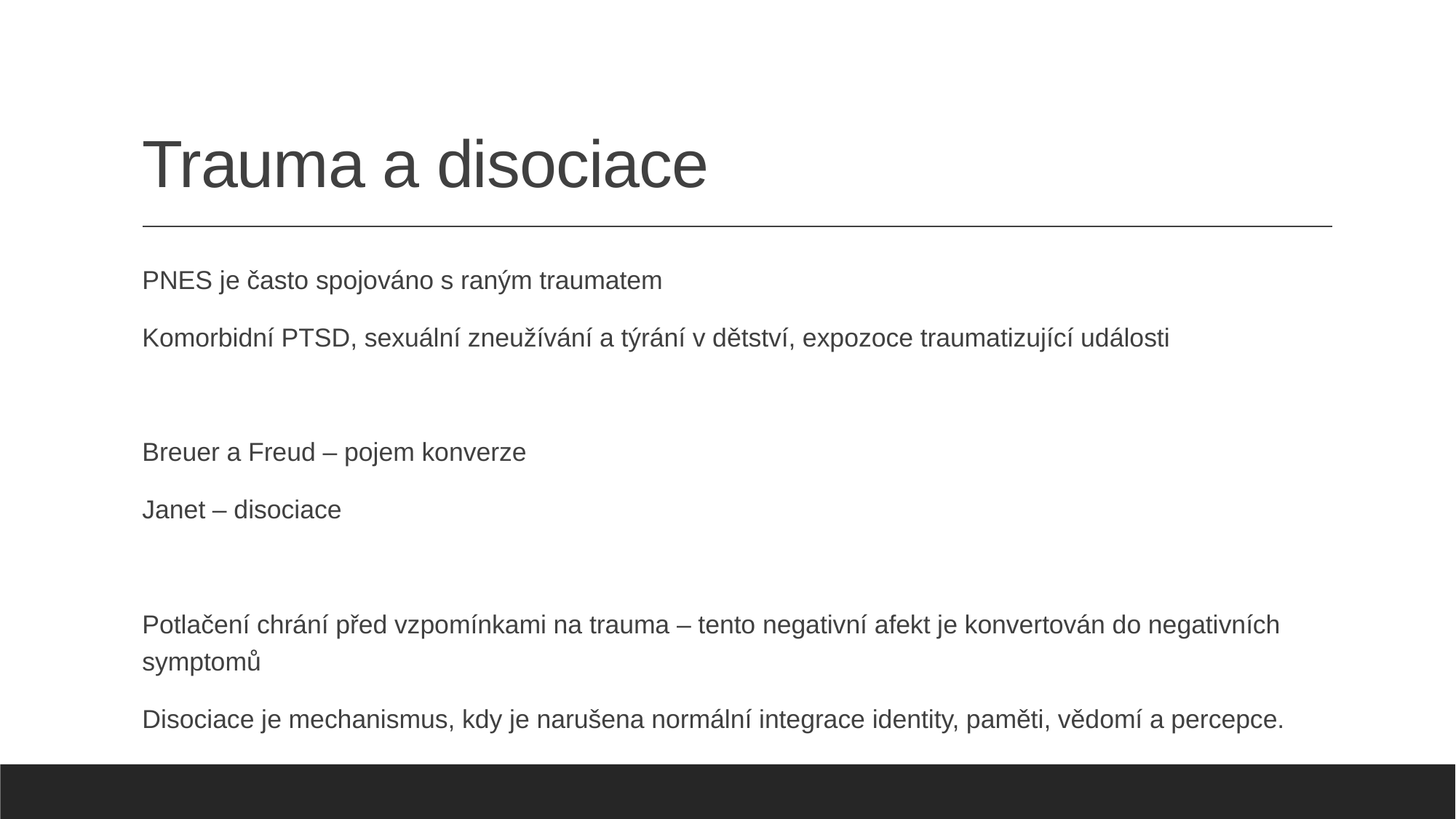

# Trauma a disociace
PNES je často spojováno s raným traumatem
Komorbidní PTSD, sexuální zneužívání a týrání v dětství, expozoce traumatizující události

Breuer a Freud – pojem konverze
Janet – disociace

Potlačení chrání před vzpomínkami na trauma – tento negativní afekt je konvertován do negativních symptomů
Disociace je mechanismus, kdy je narušena normální integrace identity, paměti, vědomí a percepce.